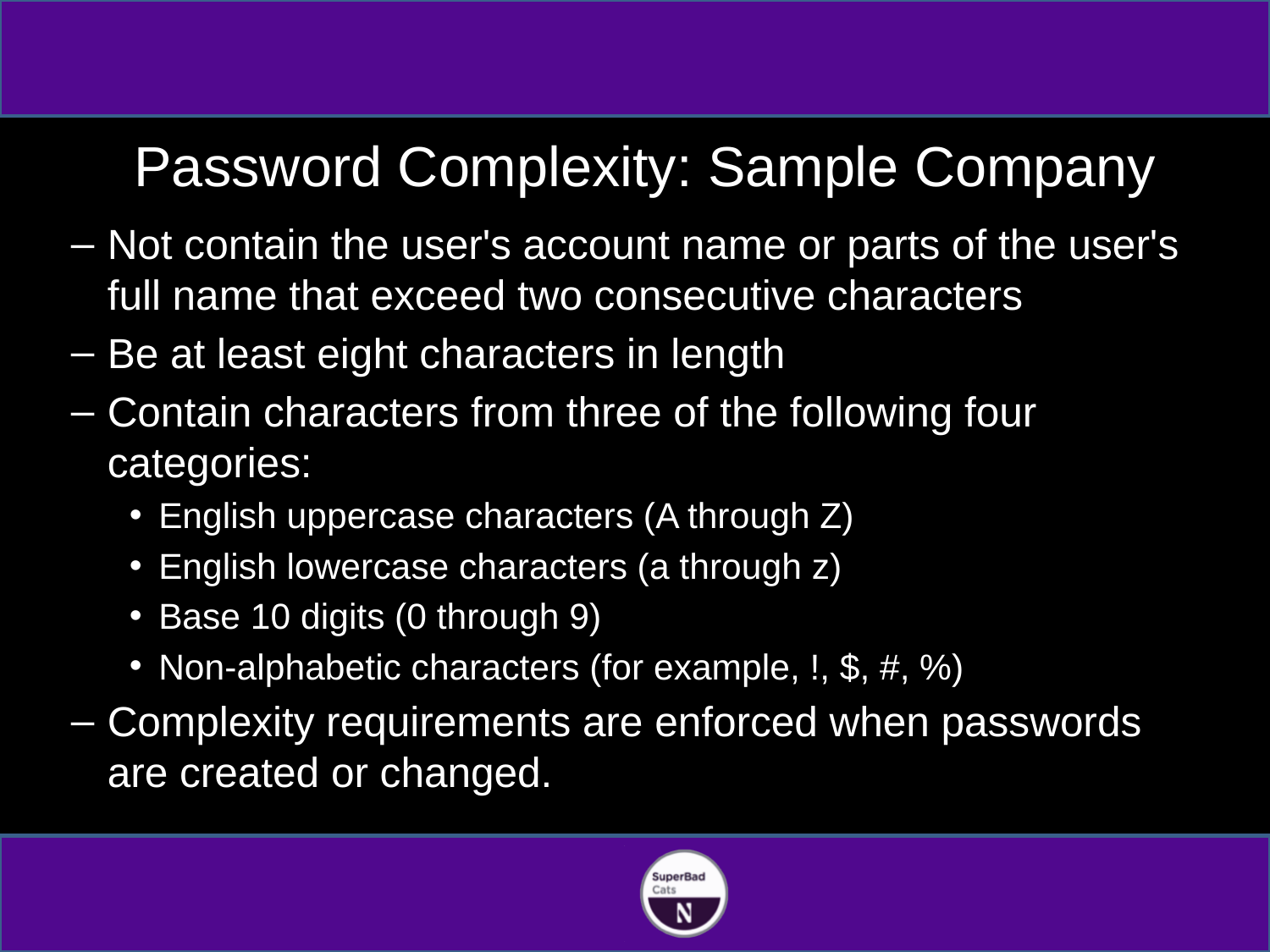

# Password Complexity: Sample Company
Not contain the user's account name or parts of the user's full name that exceed two consecutive characters
Be at least eight characters in length
Contain characters from three of the following four categories:
English uppercase characters (A through Z)
English lowercase characters (a through z)
Base 10 digits (0 through 9)
Non-alphabetic characters (for example, !, $, #, %)
Complexity requirements are enforced when passwords are created or changed.